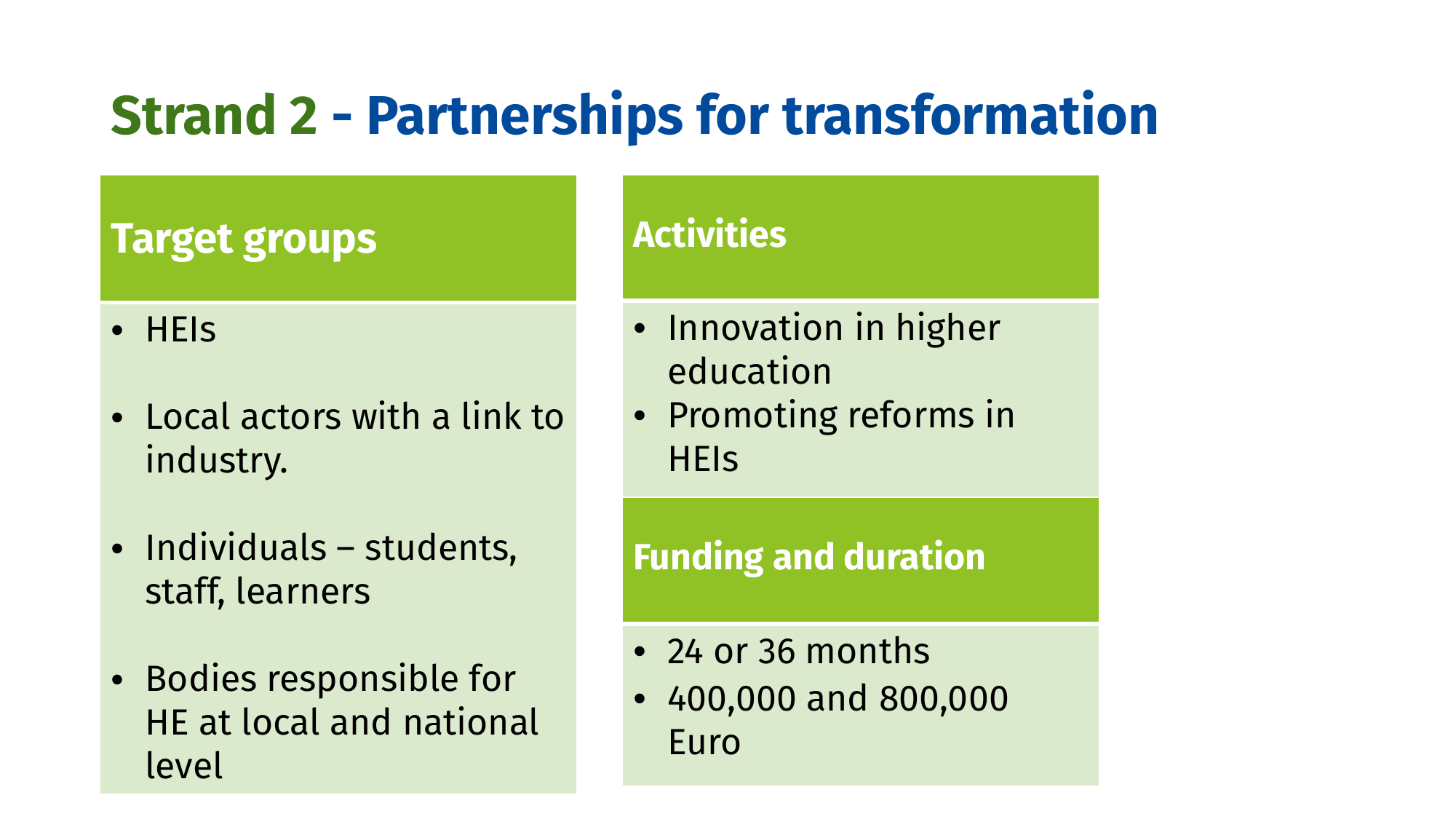

# Strand 2 - Partnerships for transformation
| Target groups |
| --- |
| HEIs Local actors with a link to industry. Individuals – students, staff, learners Bodies responsible for HE at local and national level |
| Activities |
| --- |
| Innovation in higher education Promoting reforms in HEIs |

| Funding and duration |
| --- |
| 24 or 36 months 400,000 and 800,000 Euro |